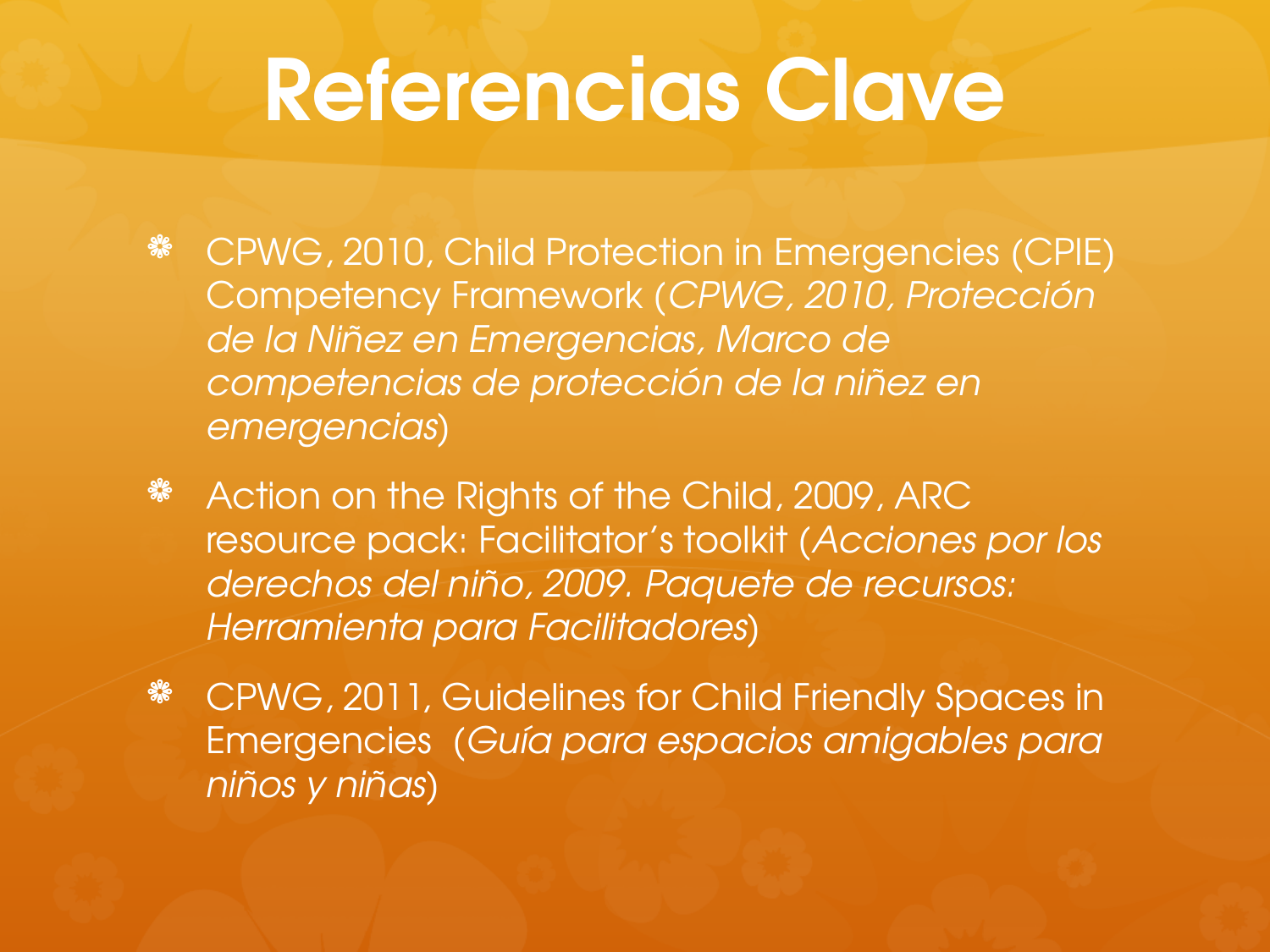

# Referencias Clave
CPWG, 2010, Child Protection in Emergencies (CPIE) Competency Framework (CPWG, 2010, Protección de la Niñez en Emergencias, Marco de competencias de protección de la niñez en emergencias)
Action on the Rights of the Child, 2009, ARC resource pack: Facilitator’s toolkit (Acciones por los derechos del niño, 2009. Paquete de recursos: Herramienta para Facilitadores)
CPWG, 2011, Guidelines for Child Friendly Spaces in Emergencies  (Guía para espacios amigables para niños y niñas)